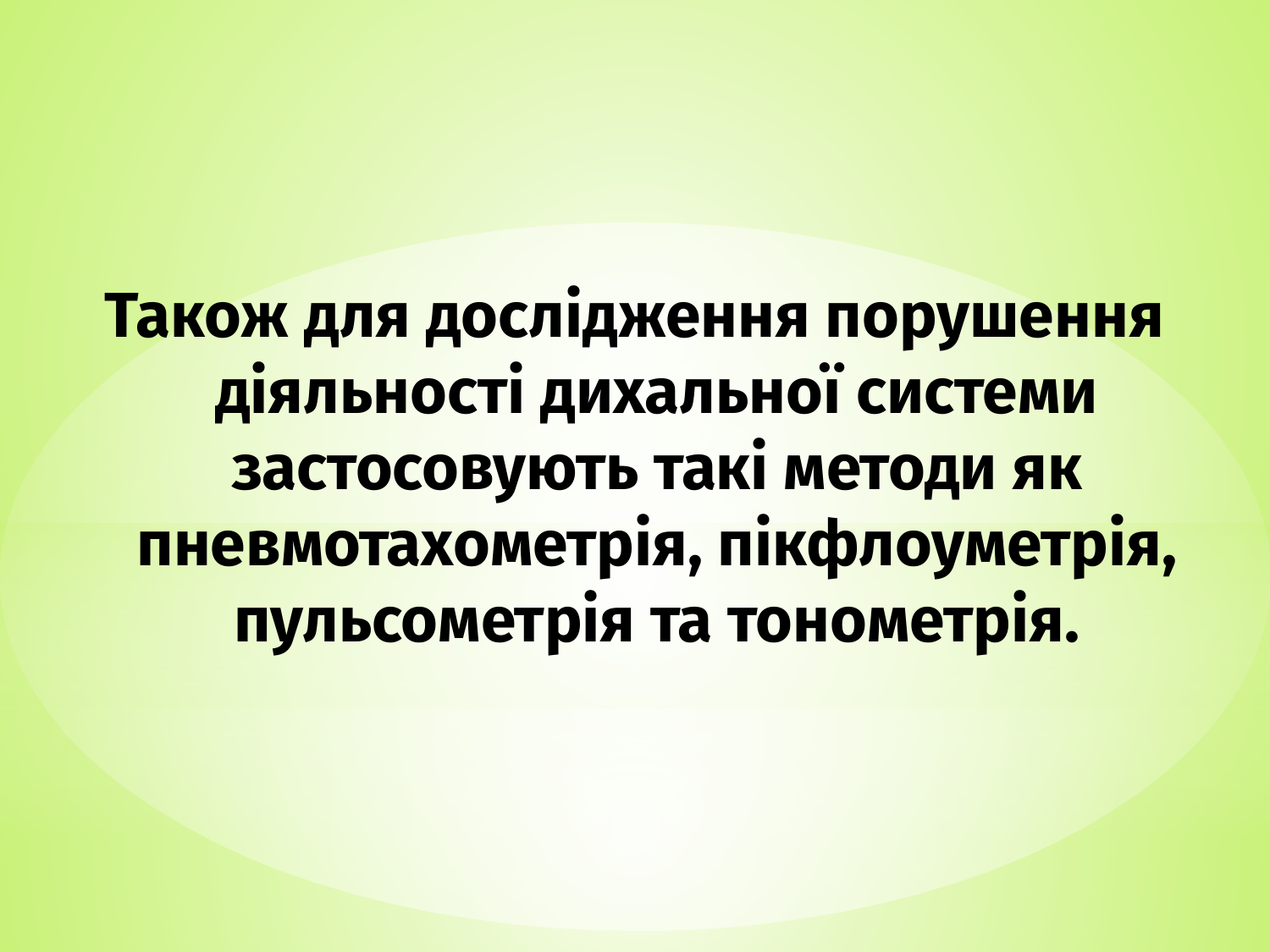

# Також для дослідження порушення діяльності дихальної системи застосовують такі методи як пневмотахометрія, пікфлоуметрія, пульсометрія та тонометрія.